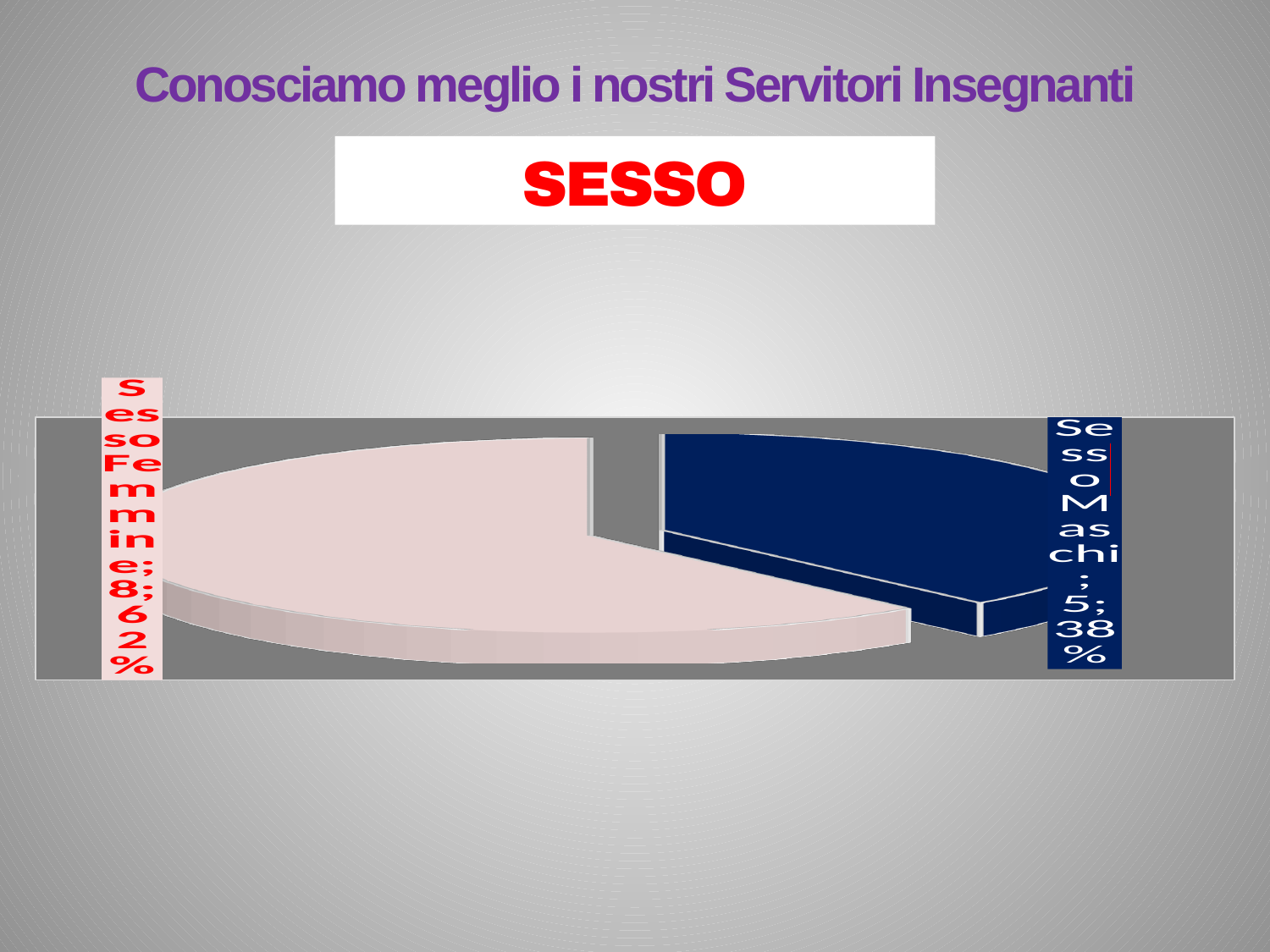

Conosciamo meglio i nostri Servitori Insegnanti
SESSO

[unsupported chart]